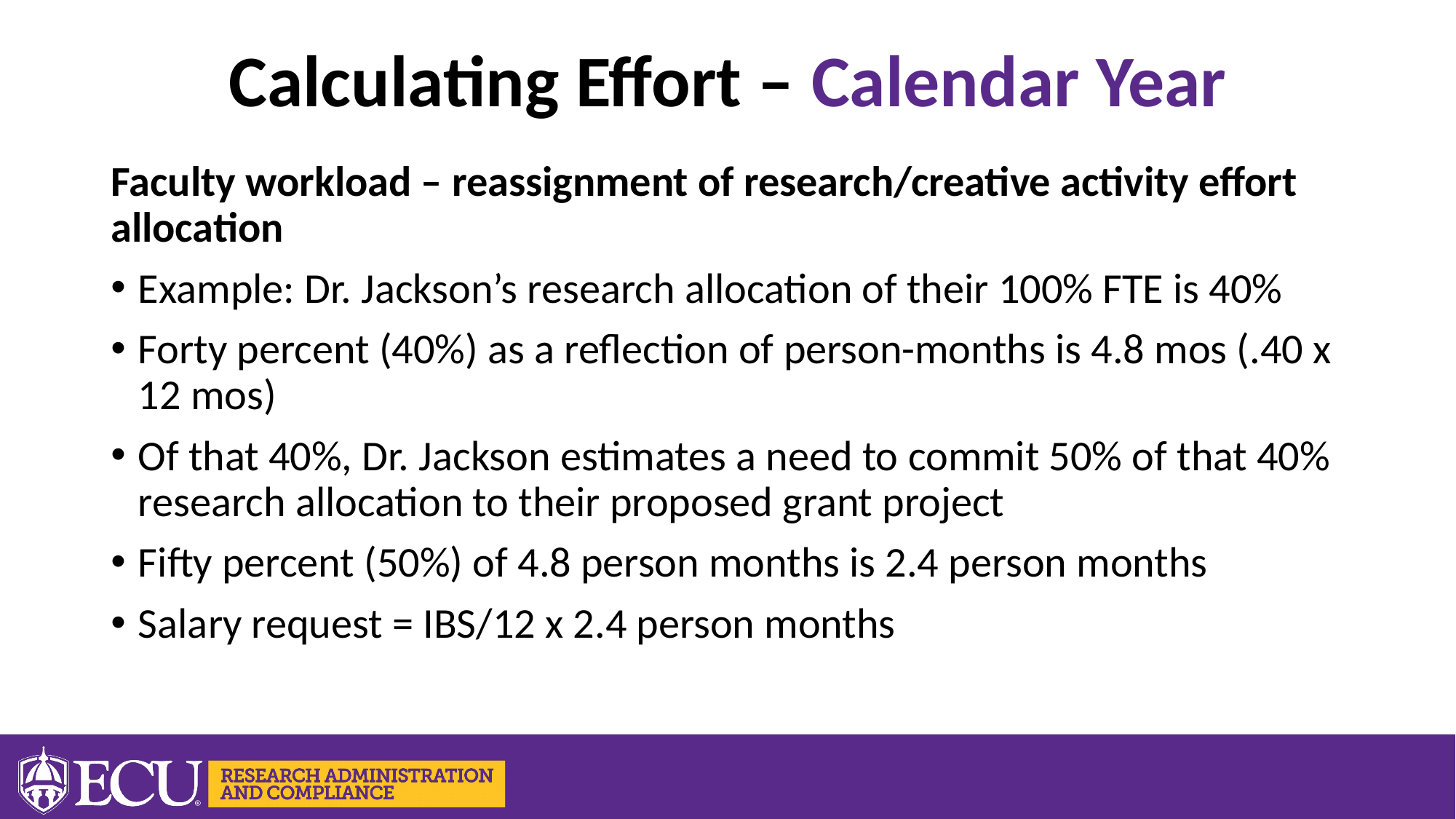

# Calculating Effort – Calendar Year
Faculty workload – reassignment of research/creative activity effort allocation
Example: Dr. Jackson’s research allocation of their 100% FTE is 40%
Forty percent (40%) as a reflection of person-months is 4.8 mos (.40 x 12 mos)
Of that 40%, Dr. Jackson estimates a need to commit 50% of that 40% research allocation to their proposed grant project
Fifty percent (50%) of 4.8 person months is 2.4 person months
Salary request = IBS/12 x 2.4 person months